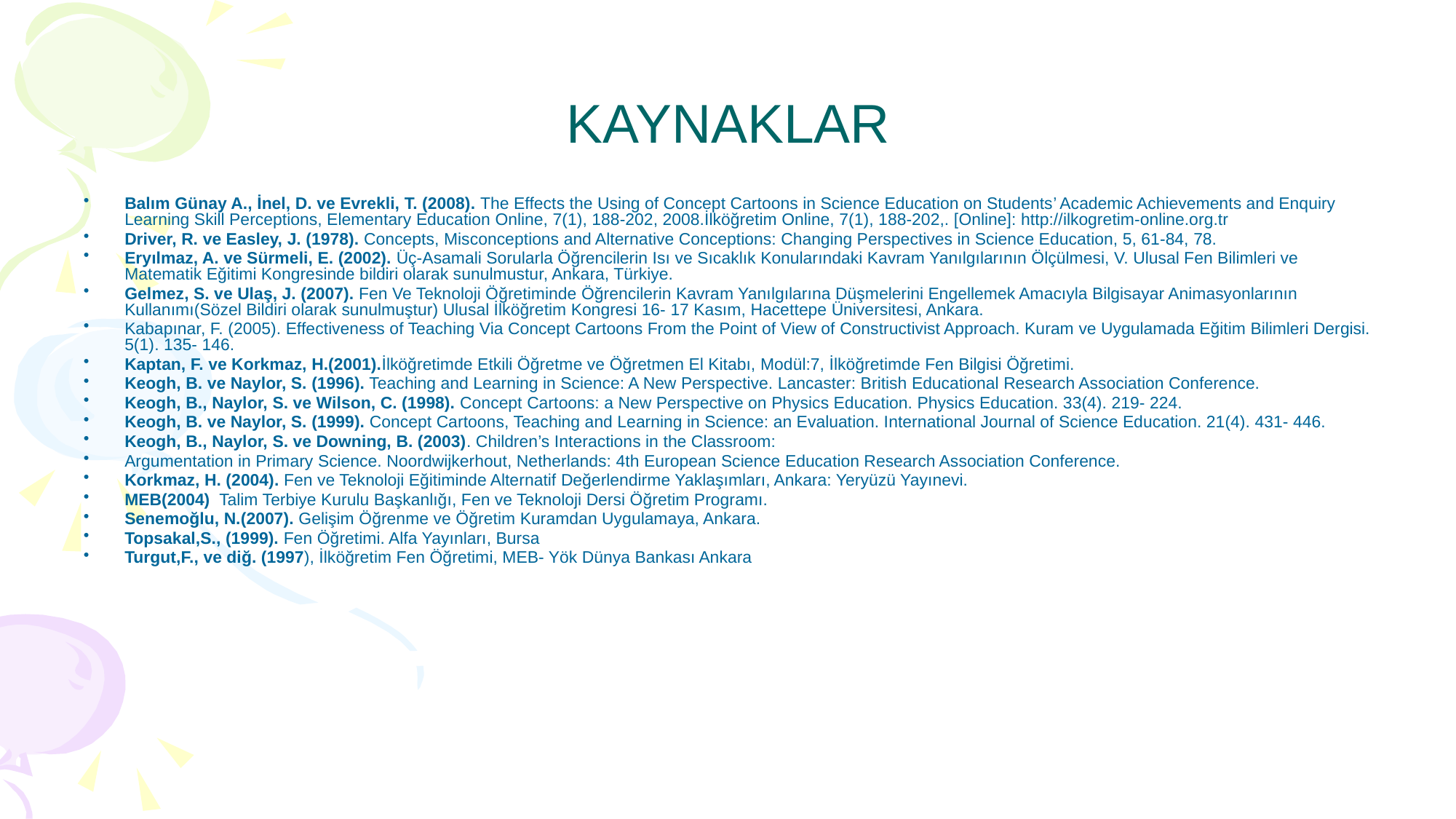

# KAYNAKLAR
Balım Günay A., İnel, D. ve Evrekli, T. (2008). The Effects the Using of Concept Cartoons in Science Education on Students’ Academic Achievements and Enquiry Learning Skill Perceptions, Elementary Education Online, 7(1), 188-202, 2008.İlköğretim Online, 7(1), 188-202,. [Online]: http://ilkogretim-online.org.tr
Driver, R. ve Easley, J. (1978). Concepts, Misconceptions and Alternative Conceptions: Changing Perspectives in Science Education, 5, 61-84, 78.
Eryılmaz, A. ve Sürmeli, E. (2002). Üç-Asamali Sorularla Öğrencilerin Isı ve Sıcaklık Konularındaki Kavram Yanılgılarının Ölçülmesi, V. Ulusal Fen Bilimleri ve Matematik Eğitimi Kongresinde bildiri olarak sunulmustur, Ankara, Türkiye.
Gelmez, S. ve Ulaş, J. (2007). Fen Ve Teknoloji Öğretiminde Öğrencilerin Kavram Yanılgılarına Düşmelerini Engellemek Amacıyla Bilgisayar Animasyonlarının Kullanımı(Sözel Bildiri olarak sunulmuştur) Ulusal İlköğretim Kongresi 16- 17 Kasım, Hacettepe Üniversitesi, Ankara.
Kabapınar, F. (2005). Effectiveness of Teaching Via Concept Cartoons From the Point of View of Constructivist Approach. Kuram ve Uygulamada Eğitim Bilimleri Dergisi. 5(1). 135- 146.
Kaptan, F. ve Korkmaz, H.(2001).İlköğretimde Etkili Öğretme ve Öğretmen El Kitabı, Modül:7, İlköğretimde Fen Bilgisi Öğretimi.
Keogh, B. ve Naylor, S. (1996). Teaching and Learning in Science: A New Perspective. Lancaster: British Educational Research Association Conference.
Keogh, B., Naylor, S. ve Wilson, C. (1998). Concept Cartoons: a New Perspective on Physics Education. Physics Education. 33(4). 219- 224.
Keogh, B. ve Naylor, S. (1999). Concept Cartoons, Teaching and Learning in Science: an Evaluation. International Journal of Science Education. 21(4). 431- 446.
Keogh, B., Naylor, S. ve Downing, B. (2003). Children’s Interactions in the Classroom:
Argumentation in Primary Science. Noordwijkerhout, Netherlands: 4th European Science Education Research Association Conference.
Korkmaz, H. (2004). Fen ve Teknoloji Eğitiminde Alternatif Değerlendirme Yaklaşımları, Ankara: Yeryüzü Yayınevi.
MEB(2004)  Talim Terbiye Kurulu Başkanlığı, Fen ve Teknoloji Dersi Öğretim Programı.
Senemoğlu, N.(2007). Gelişim Öğrenme ve Öğretim Kuramdan Uygulamaya, Ankara.
Topsakal,S., (1999). Fen Öğretimi. Alfa Yayınları, Bursa
Turgut,F., ve diğ. (1997), İlköğretim Fen Öğretimi, MEB- Yök Dünya Bankası Ankara